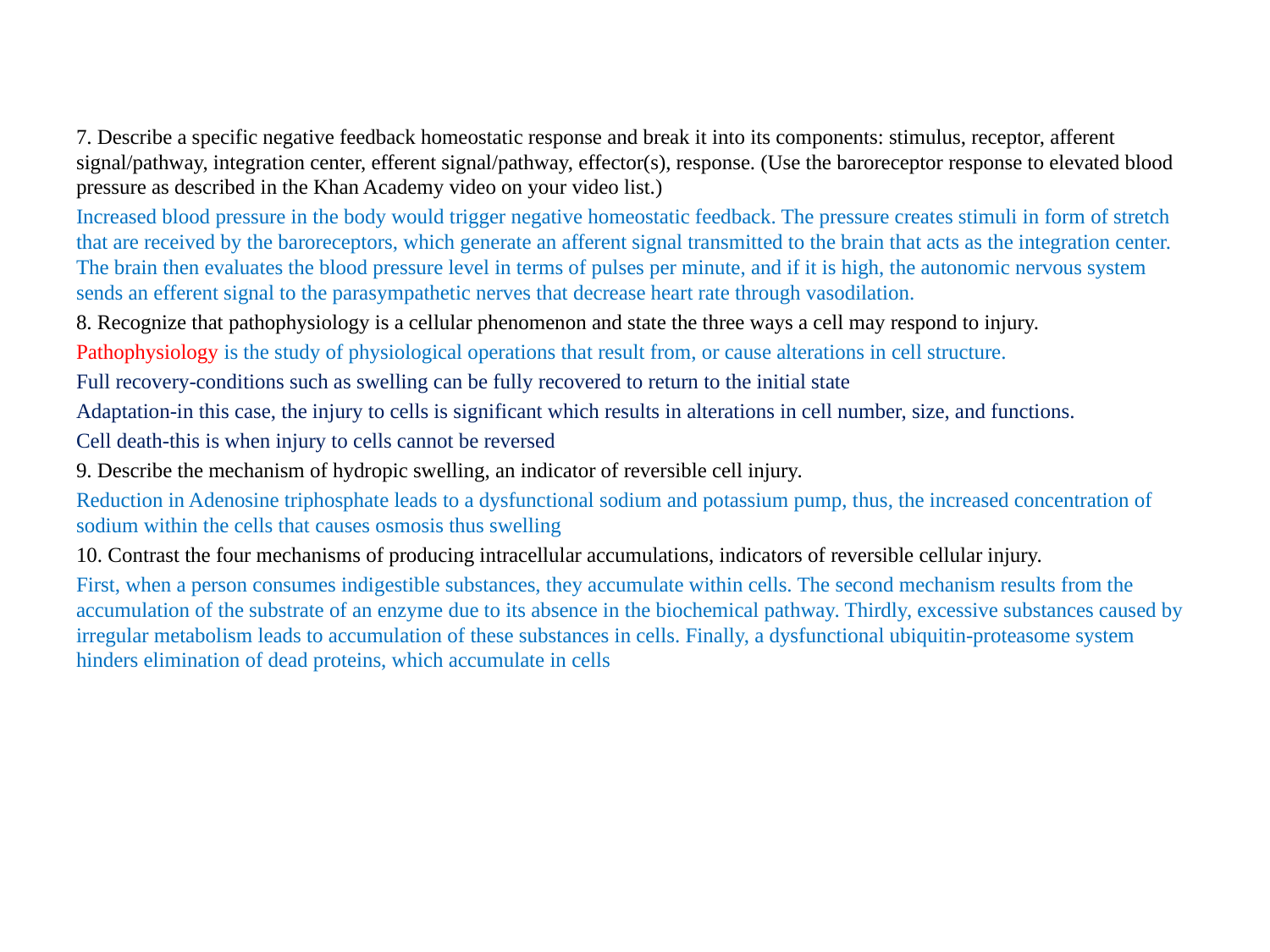

7. Describe a specific negative feedback homeostatic response and break it into its components: stimulus, receptor, afferent signal/pathway, integration center, efferent signal/pathway, effector(s), response. (Use the baroreceptor response to elevated blood pressure as described in the Khan Academy video on your video list.)
Increased blood pressure in the body would trigger negative homeostatic feedback. The pressure creates stimuli in form of stretch that are received by the baroreceptors, which generate an afferent signal transmitted to the brain that acts as the integration center. The brain then evaluates the blood pressure level in terms of pulses per minute, and if it is high, the autonomic nervous system sends an efferent signal to the parasympathetic nerves that decrease heart rate through vasodilation.
8. Recognize that pathophysiology is a cellular phenomenon and state the three ways a cell may respond to injury.
Pathophysiology is the study of physiological operations that result from, or cause alterations in cell structure.
Full recovery-conditions such as swelling can be fully recovered to return to the initial state
Adaptation-in this case, the injury to cells is significant which results in alterations in cell number, size, and functions.
Cell death-this is when injury to cells cannot be reversed
9. Describe the mechanism of hydropic swelling, an indicator of reversible cell injury.
Reduction in Adenosine triphosphate leads to a dysfunctional sodium and potassium pump, thus, the increased concentration of sodium within the cells that causes osmosis thus swelling
10. Contrast the four mechanisms of producing intracellular accumulations, indicators of reversible cellular injury.
First, when a person consumes indigestible substances, they accumulate within cells. The second mechanism results from the accumulation of the substrate of an enzyme due to its absence in the biochemical pathway. Thirdly, excessive substances caused by irregular metabolism leads to accumulation of these substances in cells. Finally, a dysfunctional ubiquitin-proteasome system hinders elimination of dead proteins, which accumulate in cells